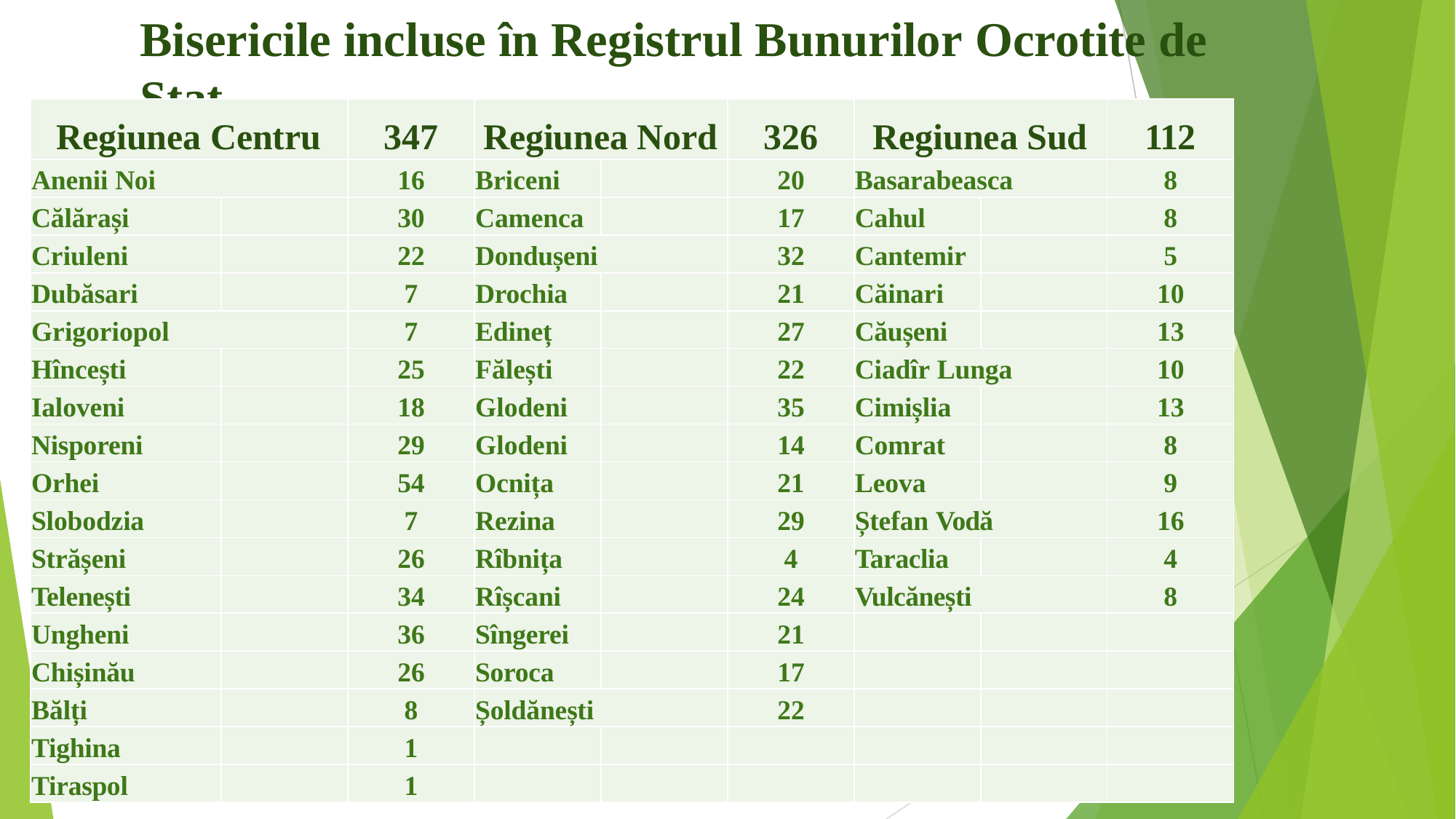

# Bisericile incluse în Registrul Bunurilor Ocrotite de Stat
| Regiunea Centru |  | 347 | Regiunea Nord |  | 326 | Regiunea Sud |  | 112 |
| --- | --- | --- | --- | --- | --- | --- | --- | --- |
| Anenii Noi |  | 16 | Briceni |  | 20 | Basarabeasca |  | 8 |
| Călărași |  | 30 | Camenca |  | 17 | Cahul |  | 8 |
| Criuleni |  | 22 | Dondușeni |  | 32 | Cantemir |  | 5 |
| Dubăsari |  | 7 | Drochia |  | 21 | Căinari |  | 10 |
| Grigoriopol |  | 7 | Edineț |  | 27 | Căușeni |  | 13 |
| Hîncești |  | 25 | Fălești |  | 22 | Ciadîr Lunga |  | 10 |
| Ialoveni |  | 18 | Glodeni |  | 35 | Cimișlia |  | 13 |
| Nisporeni |  | 29 | Glodeni |  | 14 | Comrat |  | 8 |
| Orhei |  | 54 | Ocnița |  | 21 | Leova |  | 9 |
| Slobodzia |  | 7 | Rezina |  | 29 | Ștefan Vodă |  | 16 |
| Strășeni |  | 26 | Rîbnița |  | 4 | Taraclia |  | 4 |
| Telenești |  | 34 | Rîșcani |  | 24 | Vulcănești |  | 8 |
| Ungheni |  | 36 | Sîngerei |  | 21 |  |  |  |
| Chișinău |  | 26 | Soroca |  | 17 |  |  |  |
| Bălți |  | 8 | Șoldănești |  | 22 |  |  |  |
| Tighina |  | 1 |  |  |  |  |  |  |
| Tiraspol |  | 1 |  |  |  |  |  |  |